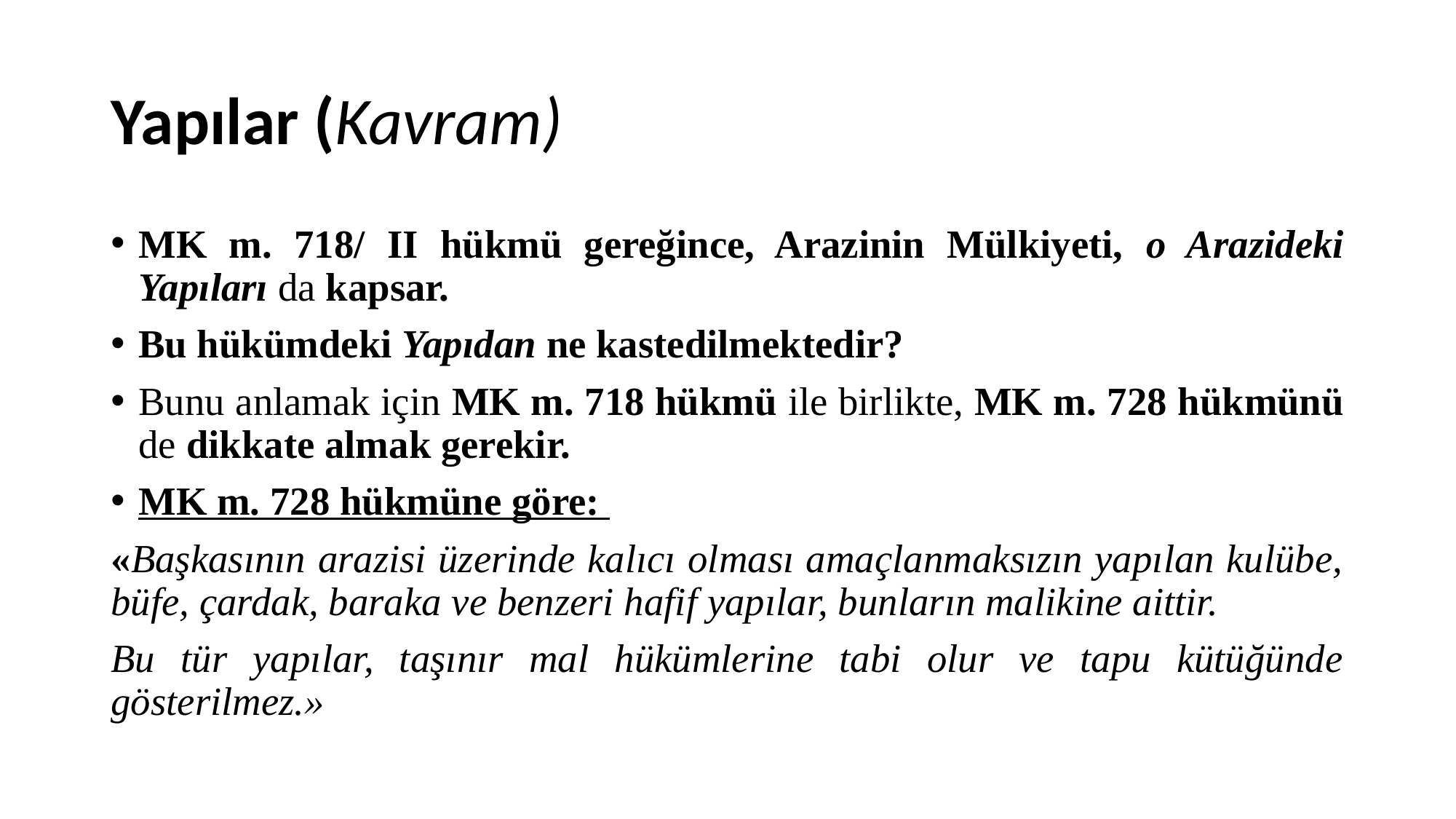

# Yapılar (Kavram)
MK m. 718/ II hükmü gereğince, Arazinin Mülkiyeti, o Arazideki Yapıları da kapsar.
Bu hükümdeki Yapıdan ne kastedilmektedir?
Bunu anlamak için MK m. 718 hükmü ile birlikte, MK m. 728 hükmünü de dikkate almak gerekir.
MK m. 728 hükmüne göre:
«Başkasının arazisi üzerinde kalıcı olması amaçlanmaksızın yapılan kulübe, büfe, çardak, baraka ve benzeri hafif yapılar, bunların malikine aittir.
Bu tür yapılar, taşınır mal hükümlerine tabi olur ve tapu kütüğünde gösterilmez.»